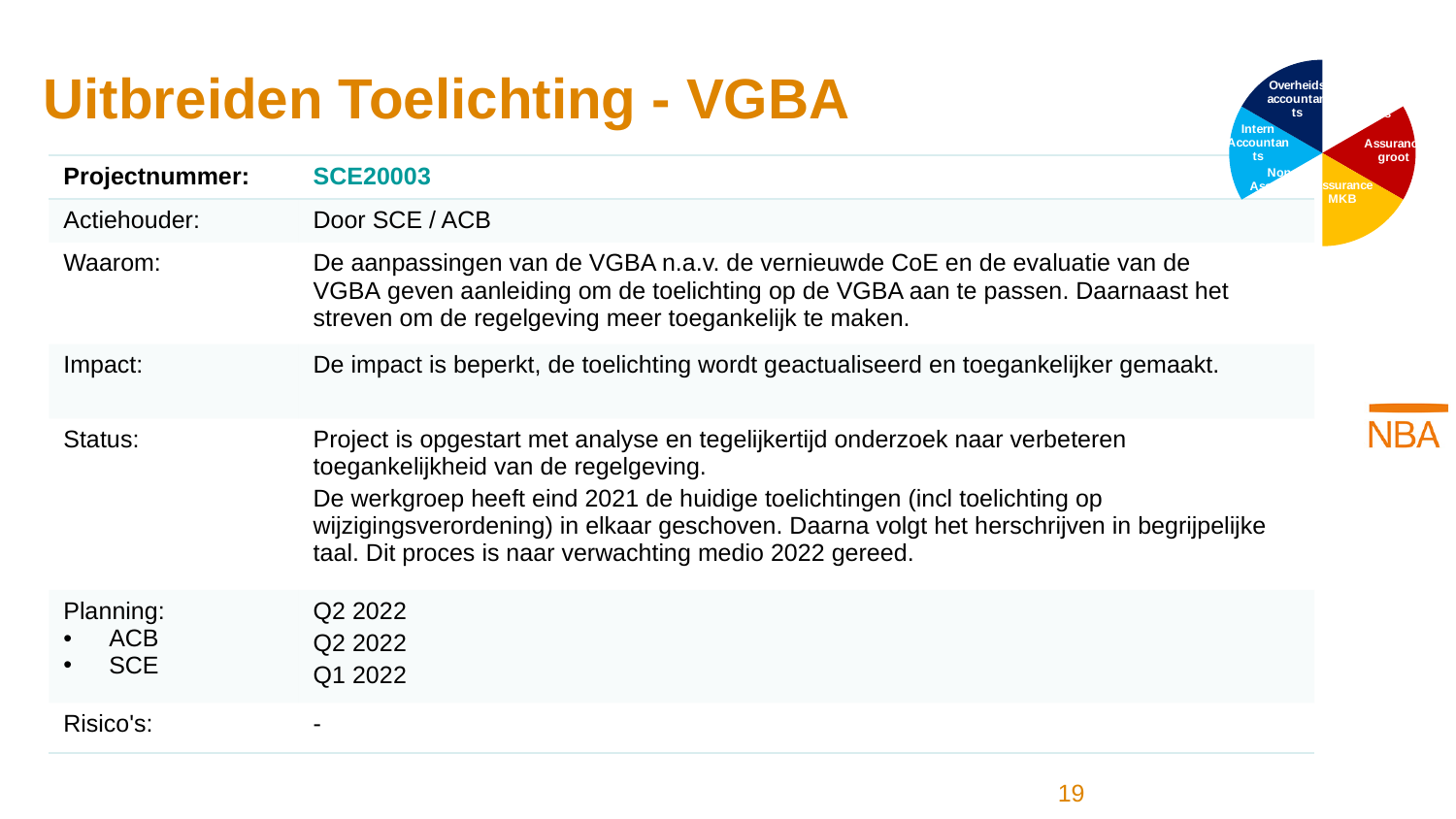

### Chart

| Category | Kolom1 |
|---|---|
| Accountants in Business | 1.0 |
| Assurance groot | 1.0 |
| Assurance MKB | 1.0 |
| Non Assurance | 1.0 |
| Intern Accountants | 1.0 |
| Overheids accountants | 1.0 |
# Uitbreiden Toelichting - VGBA
| Projectnummer: | SCE20003 |
| --- | --- |
| Actiehouder: | Door SCE / ACB |
| Waarom: | De aanpassingen van de VGBA n.a.v. de vernieuwde CoE en de evaluatie van de VGBA geven aanleiding om de toelichting op de VGBA aan te passen. Daarnaast het streven om de regelgeving meer toegankelijk te maken. |
| Impact: | De impact is beperkt, de toelichting wordt geactualiseerd en toegankelijker gemaakt. |
| Status: | Project is opgestart met analyse en tegelijkertijd onderzoek naar verbeteren toegankelijkheid van de regelgeving.  De werkgroep heeft eind 2021 de huidige toelichtingen (incl toelichting op wijzigingsverordening) in elkaar geschoven. Daarna volgt het herschrijven in begrijpelijke taal. Dit proces is naar verwachting medio 2022 gereed. |
| Planning: ACB SCE | Q2 2022 Q2 2022 Q1 2022 |
| Risico's: | - |
19